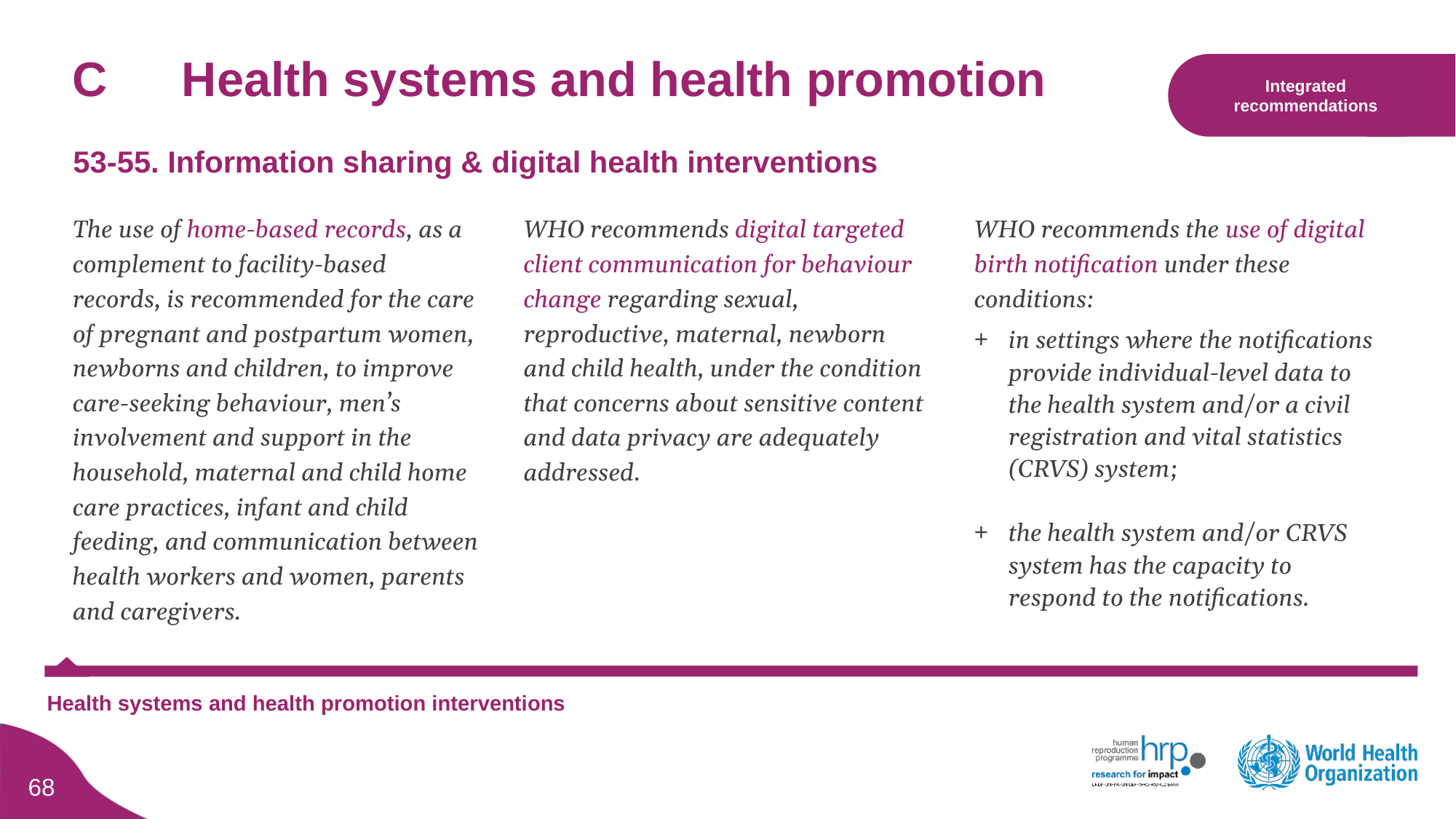

Integrated recommendations

# C	Health systems and health promotion
53-55. Information sharing & digital health interventions
The use of home-based records, as a complement to facility-based records, is recommended for the care of pregnant and postpartum women, newborns and children, to improve care-seeking behaviour, men’s involvement and support in the household, maternal and child home care practices, infant and child feeding, and communication between health workers and women, parents and caregivers.

WHO recommends digital targeted client communication for behaviour change regarding sexual, reproductive, maternal, newborn and child health, under the condition that concerns about sensitive content and data privacy are adequately addressed.

WHO recommends the use of digital birth notification under these conditions:
in settings where the notifications provide individual-level data to the health system and/or a civil registration and vital statistics (CRVS) system;

the health system and/or CRVS system has the capacity to respond to the notifications.

Health systems and health promotion interventions
68